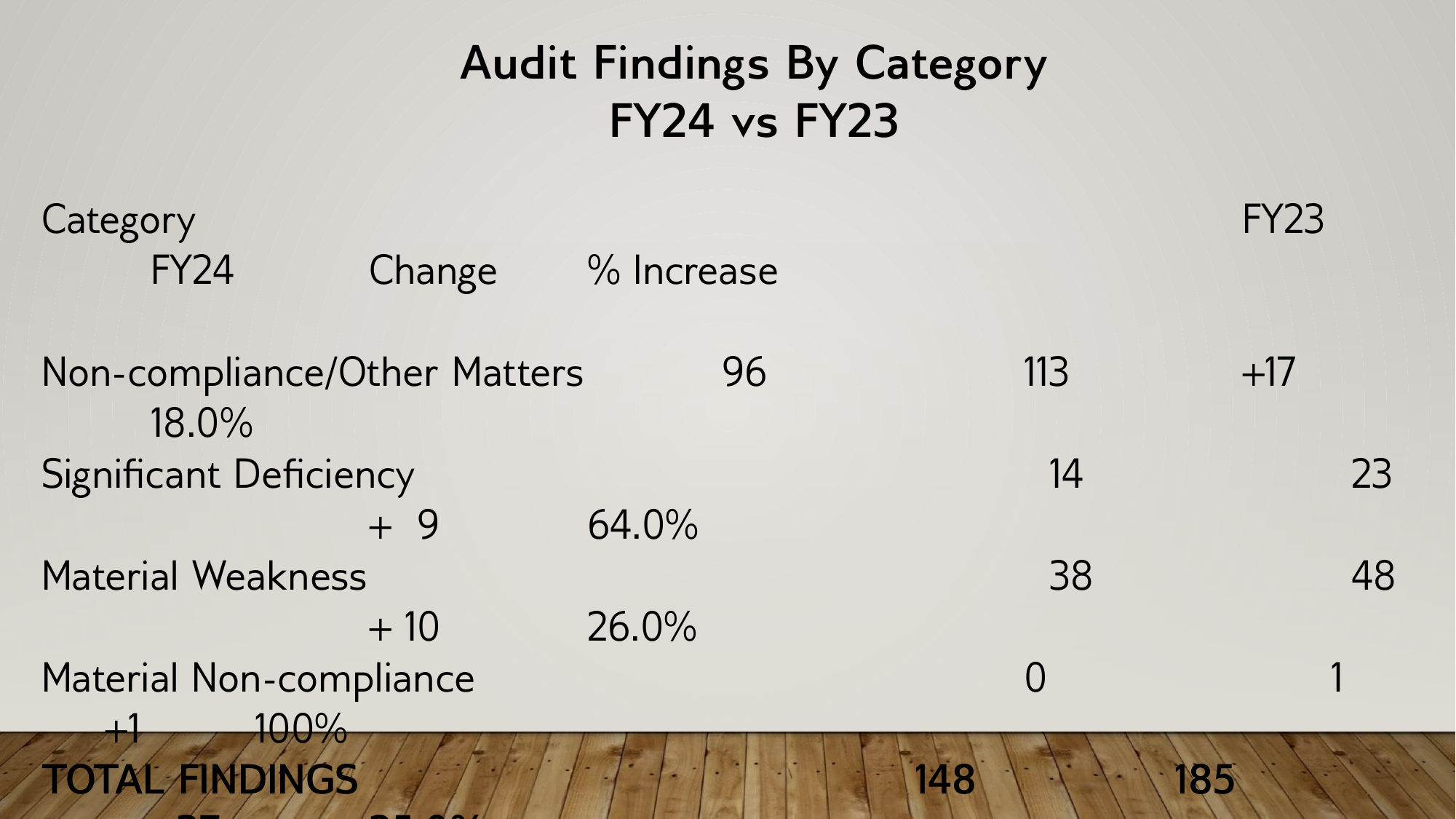

Audit Findings By Category
FY24 vs FY23

Category										FY23		FY24		Change	% Increase

Non-compliance/Other Matters		  96			113		+17		18.0%
Significant Deficiency						  14			23			+  9		64.0%
Material Weakness					 		  38			48			+ 10		26.0%
Material Non-compliance						0		       1	          +1         100%
TOTAL FINDINGS						148		   185			+37		25.0%

Increase in audit findings in all categories.